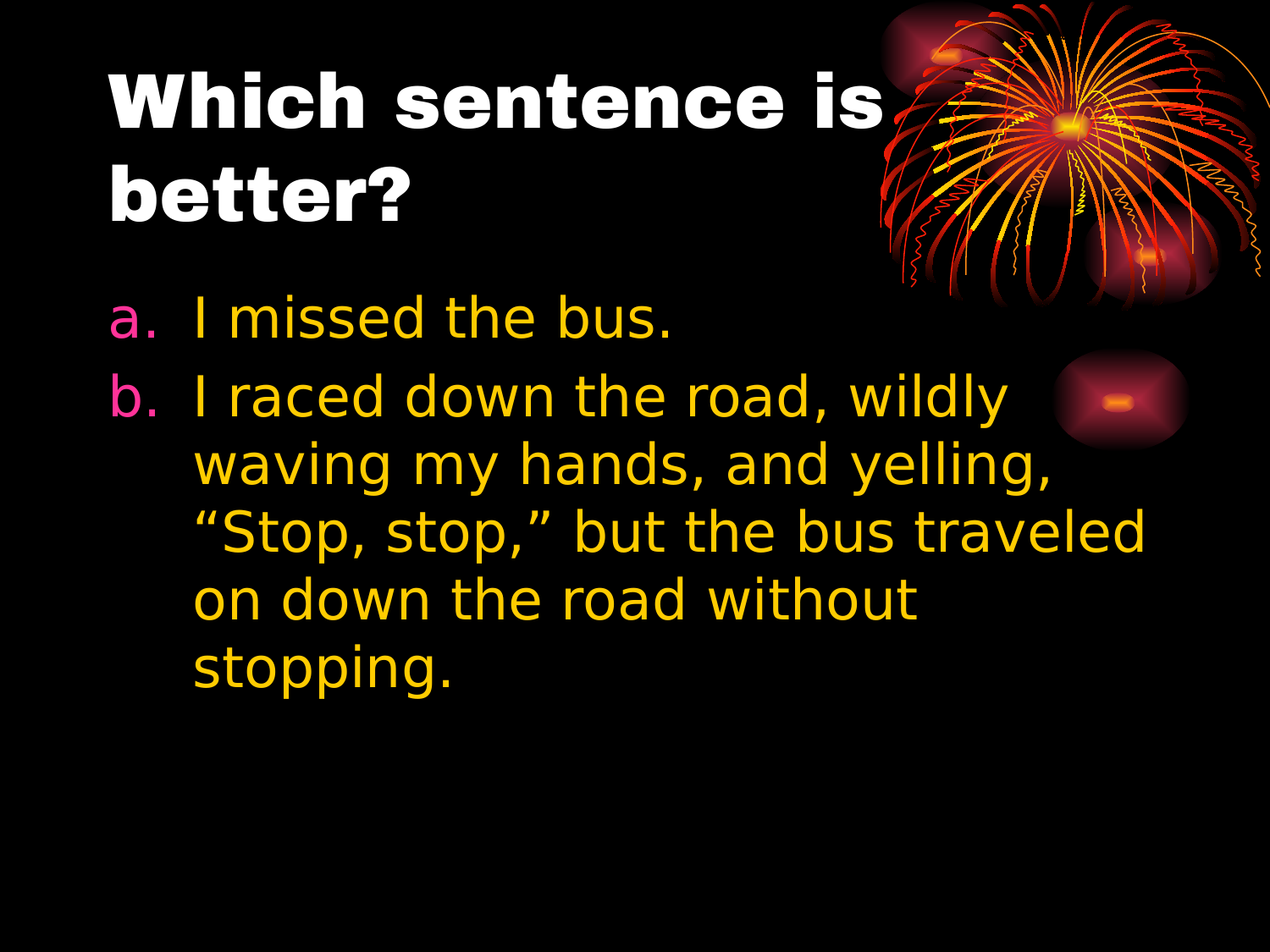

# Which sentence is better?
I missed the bus.
I raced down the road, wildly waving my hands, and yelling, “Stop, stop,” but the bus traveled on down the road without stopping.